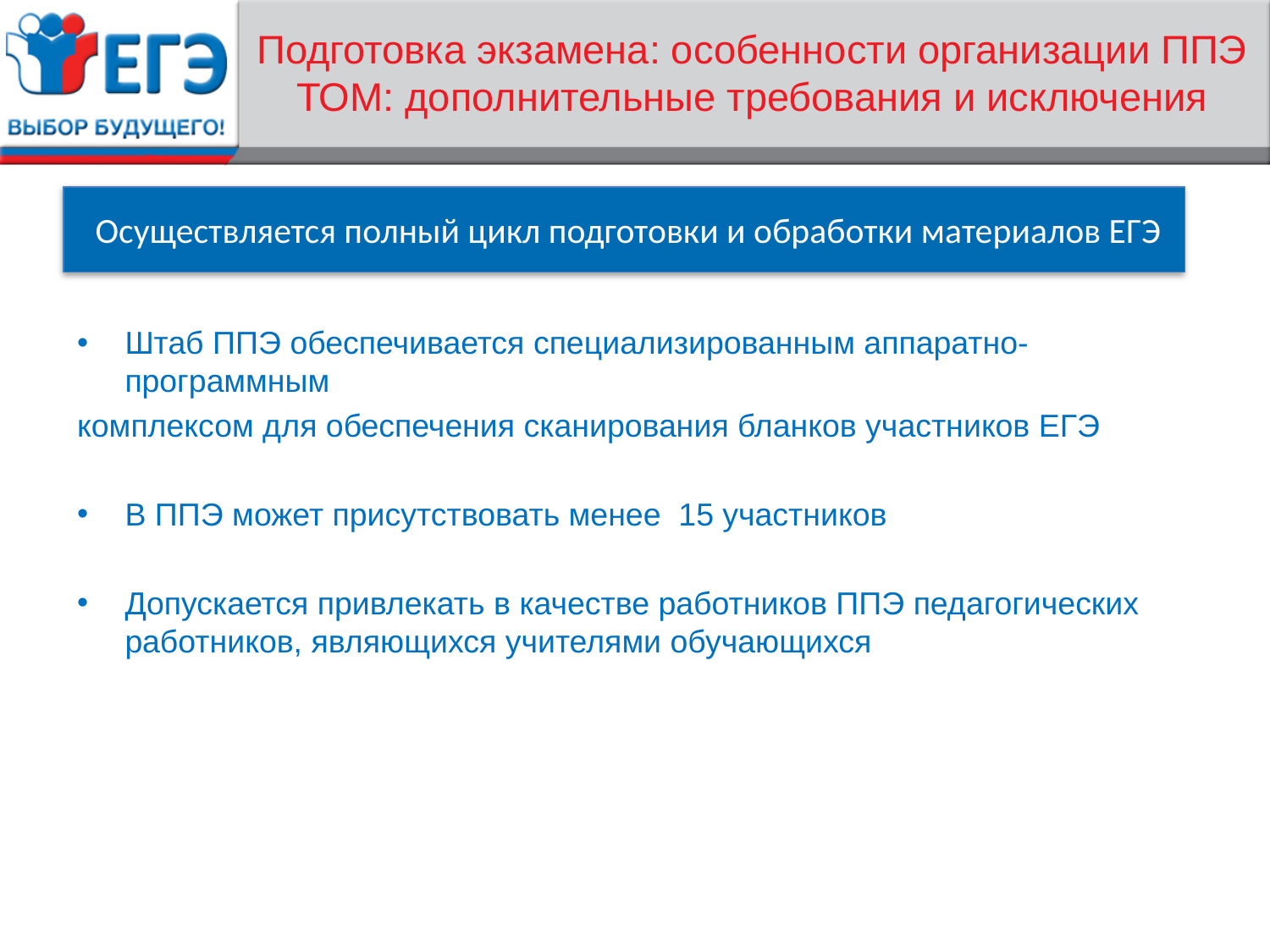

# Подготовка экзамена: особенности организации ППЭ ТОМ: дополнительные требования и исключения
 Осуществляется полный цикл подготовки и обработки материалов ЕГЭ

Штаб ППЭ обеспечивается специализированным аппаратно-программным
комплексом для обеспечения сканирования бланков участников ЕГЭ

В ППЭ может присутствовать менее  15 участников

Допускается привлекать в качестве работников ППЭ педагогических работников, являющихся учителями обучающихся